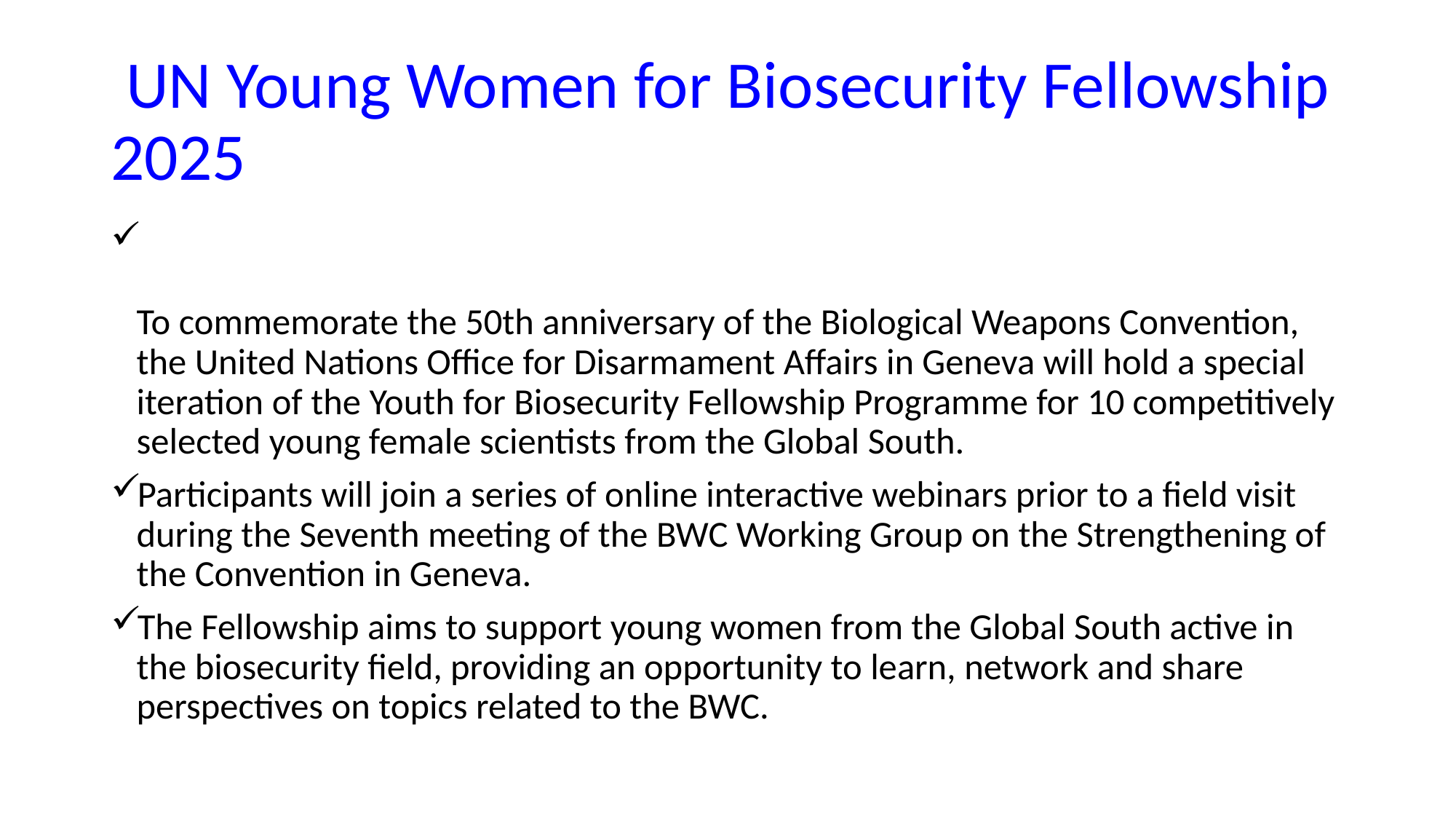

# UN Young Women for Biosecurity Fellowship 2025
To commemorate the 50th anniversary of the Biological Weapons Convention, the United Nations Office for Disarmament Affairs in Geneva will hold a special iteration of the Youth for Biosecurity Fellowship Programme for 10 competitively selected young female scientists from the Global South.
Participants will join a series of online interactive webinars prior to a field visit during the Seventh meeting of the BWC Working Group on the Strengthening of the Convention in Geneva.
The Fellowship aims to support young women from the Global South active in the biosecurity field, providing an opportunity to learn, network and share perspectives on topics related to the BWC.